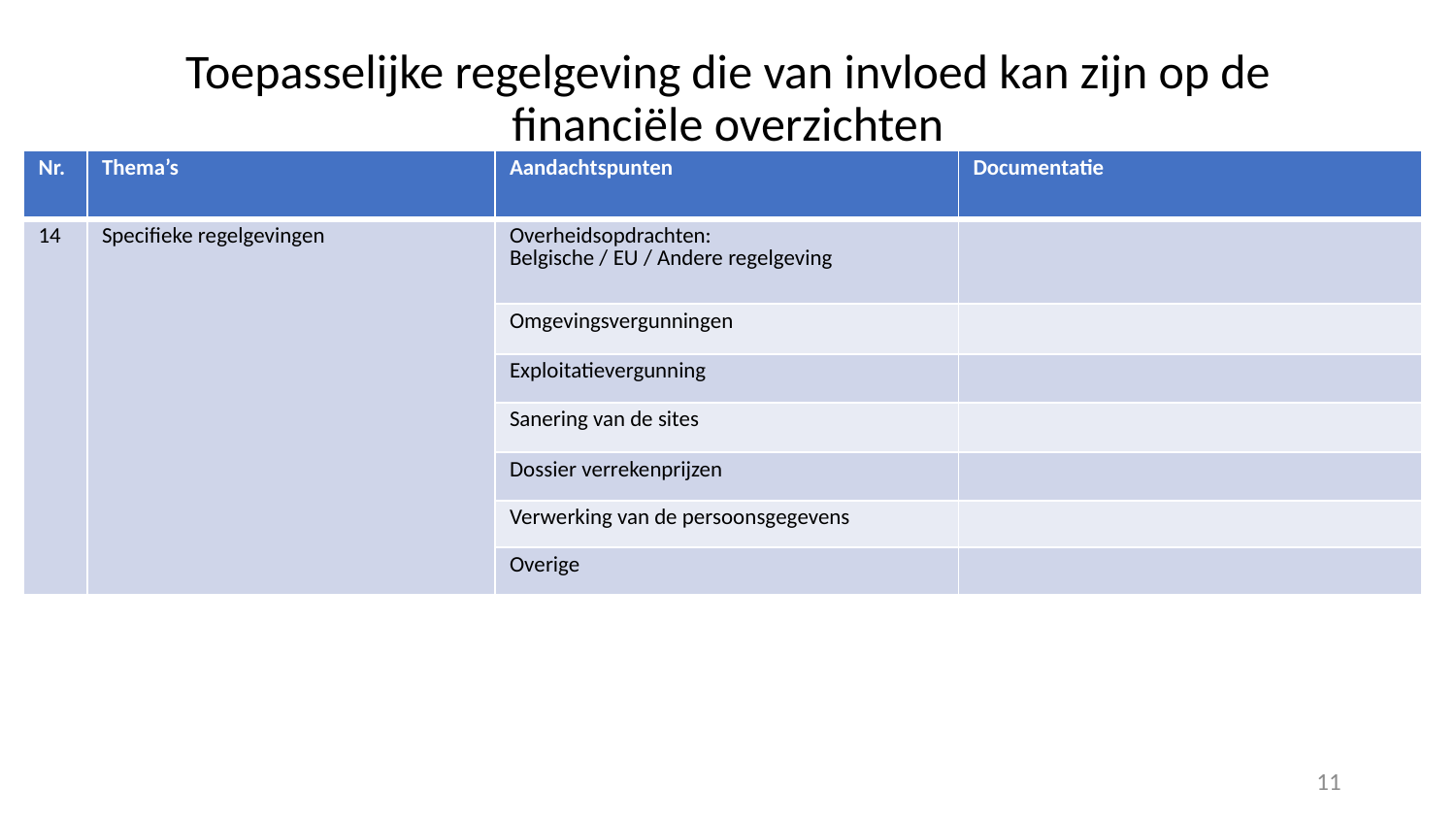

# Toepasselijke regelgeving die van invloed kan zijn op de financiële overzichten
| Nr. | Thema’s | Aandachtspunten | Documentatie |
| --- | --- | --- | --- |
| 14 | Specifieke regelgevingen | Overheidsopdrachten: Belgische / EU / Andere regelgeving |  |
|  |  | Omgevingsvergunningen |  |
|  |  | Exploitatievergunning |  |
|  |  | Sanering van de sites |  |
|  |  | Dossier verrekenprijzen |  |
|  |  | Verwerking van de persoonsgegevens |  |
|  |  | Overige |  |

11